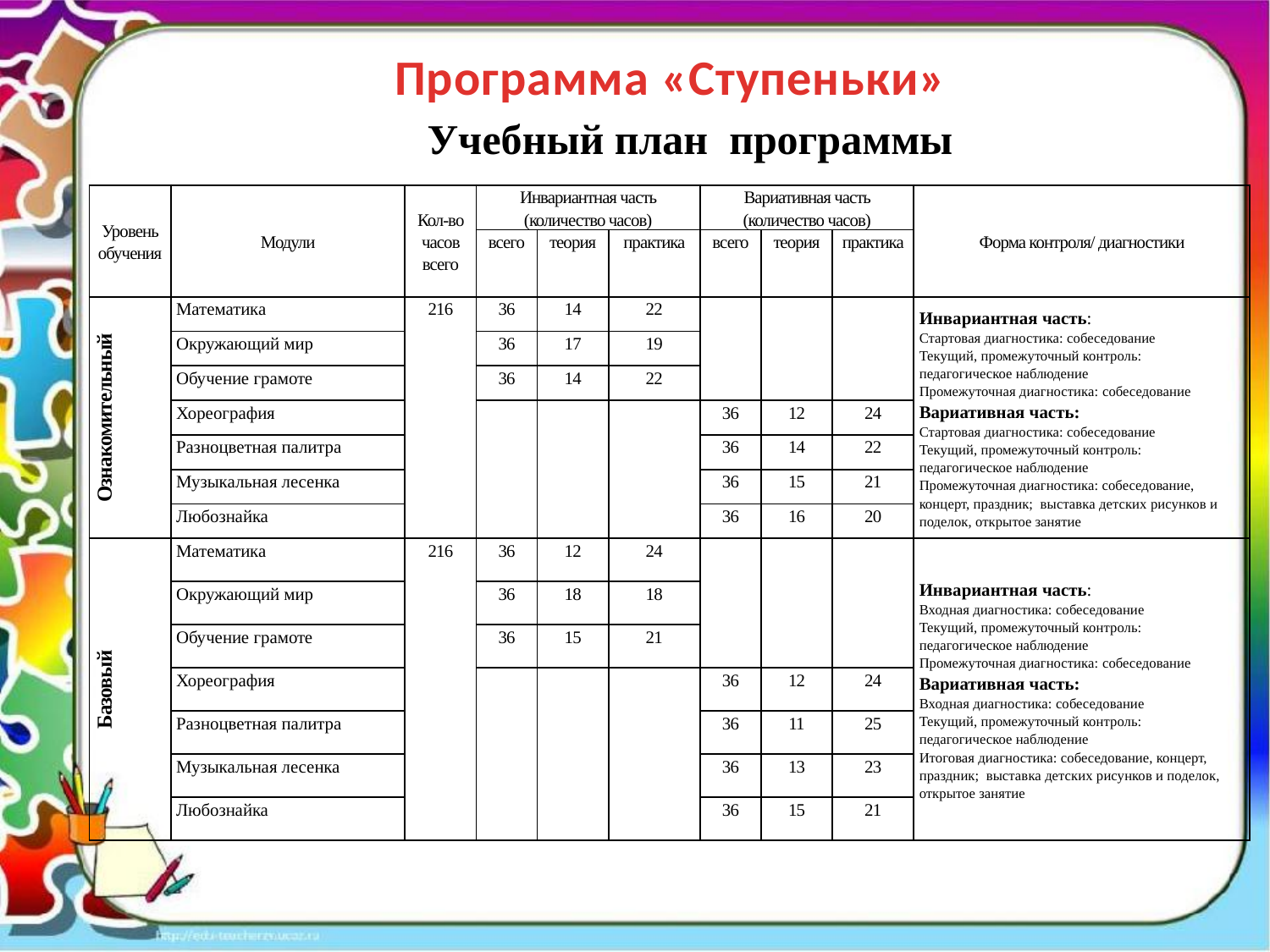

Программа «Ступеньки»
Учебный план  программы
| Уровень обучения | Модули | Кол-во часов всего | Инвариантная часть (количество часов) |  |  | Вариативная часть (количество часов) |  |  | Форма контроля/ диагностики |
| --- | --- | --- | --- | --- | --- | --- | --- | --- | --- |
|  |  |  | всего | теория | практика | всего | теория | практика |  |
| Ознакомительный | Математика | 216 | 36 | 14 | 22 |  |  |  | Инвариантная часть: Стартовая диагностика: собеседование Текущий, промежуточный контроль: педагогическое наблюдение Промежуточная диагностика: собеседование Вариативная часть: Стартовая диагностика: собеседование Текущий, промежуточный контроль: педагогическое наблюдение Промежуточная диагностика: собеседование, концерт, праздник; выставка детских рисунков и поделок, открытое занятие |
|  | Окружающий мир |  | 36 | 17 | 19 |  |  |  |  |
|  | Обучение грамоте |  | 36 | 14 | 22 |  |  |  |  |
|  | Хореография |  |  |  |  | 36 | 12 | 24 |  |
|  | Разноцветная палитра |  |  |  |  | 36 | 14 | 22 |  |
|  | Музыкальная лесенка |  |  |  |  | 36 | 15 | 21 |  |
|  | Любознайка |  |  |  |  | 36 | 16 | 20 |  |
| Базовый | Математика | 216 | 36 | 12 | 24 |  |  |  | Инвариантная часть: Входная диагностика: собеседование Текущий, промежуточный контроль: педагогическое наблюдение Промежуточная диагностика: собеседование Вариативная часть: Входная диагностика: собеседование Текущий, промежуточный контроль: педагогическое наблюдение Итоговая диагностика: собеседование, концерт, праздник; выставка детских рисунков и поделок, открытое занятие |
|  | Окружающий мир |  | 36 | 18 | 18 |  |  |  |  |
|  | Обучение грамоте |  | 36 | 15 | 21 |  |  |  |  |
|  | Хореография |  |  |  |  | 36 | 12 | 24 |  |
|  | Разноцветная палитра |  |  |  |  | 36 | 11 | 25 |  |
|  | Музыкальная лесенка |  |  |  |  | 36 | 13 | 23 |  |
|  | Любознайка |  |  |  |  | 36 | 15 | 21 |  |